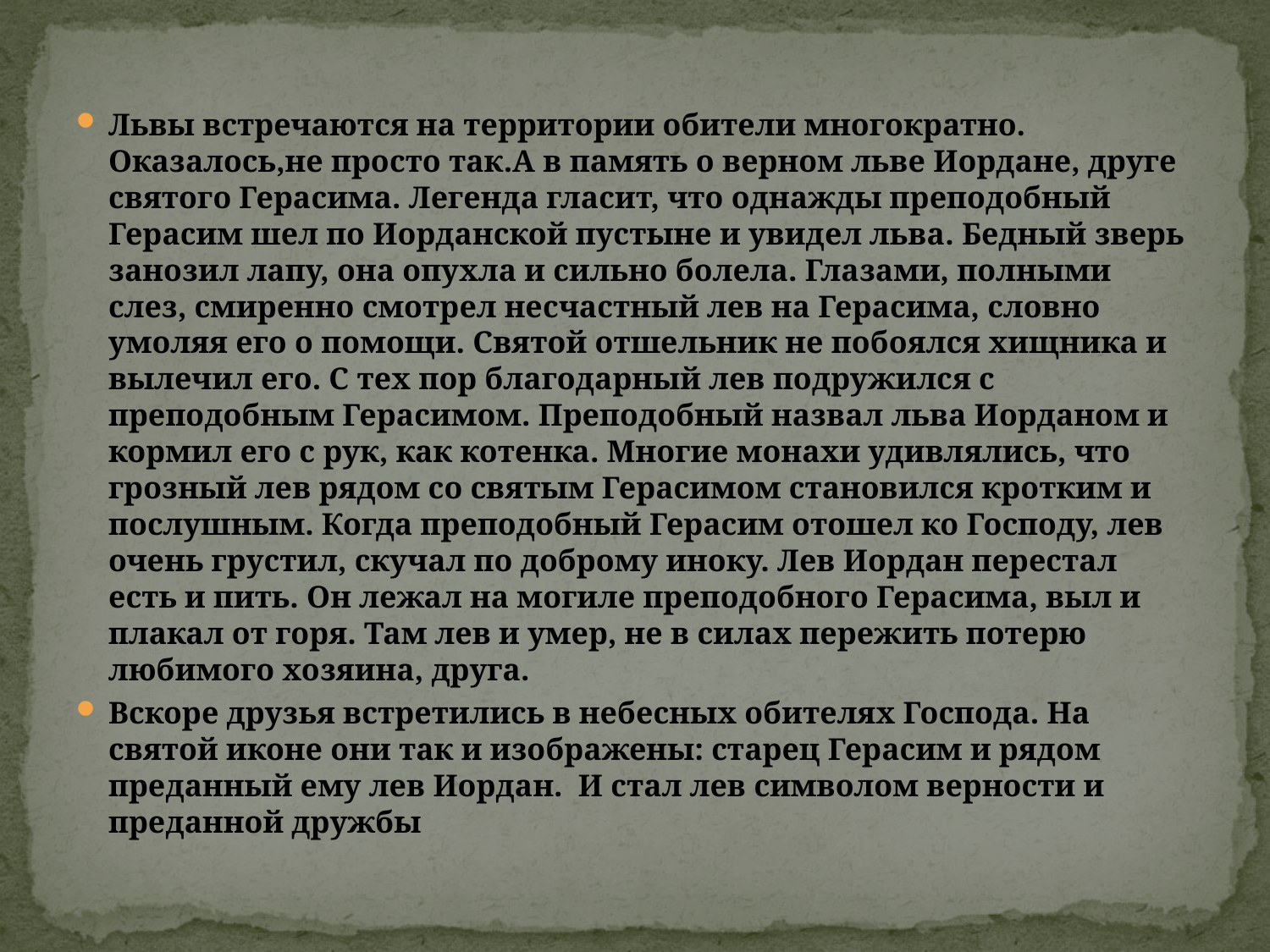

#
Львы встречаются на территории обители многократно. Оказалось,не просто так.А в память о верном льве Иордане, друге святого Герасима. Легенда гласит, что однажды преподобный Герасим шел по Иорданской пустыне и увидел льва. Бедный зверь занозил лапу, она опухла и сильно болела. Глазами, полными слез, смиренно смотрел несчастный лев на Герасима, словно умоляя его о помощи. Святой отшельник не побоялся хищника и вылечил его. С тех пор благодарный лев подружился с преподобным Герасимом. Преподобный назвал льва Иорданом и кормил его с рук, как котенка. Многие монахи удивлялись, что грозный лев рядом со святым Герасимом становился кротким и послушным. Когда преподобный Герасим отошел ко Господу, лев очень грустил, скучал по доброму иноку. Лев Иордан перестал есть и пить. Он лежал на могиле преподобного Герасима, выл и плакал от горя. Там лев и умер, не в силах пережить потерю любимого хозяина, друга.
Вскоре друзья встретились в небесных обителях Господа. На святой иконе они так и изображены: старец Герасим и рядом преданный ему лев Иордан.  И стал лев символом верности и преданной дружбы